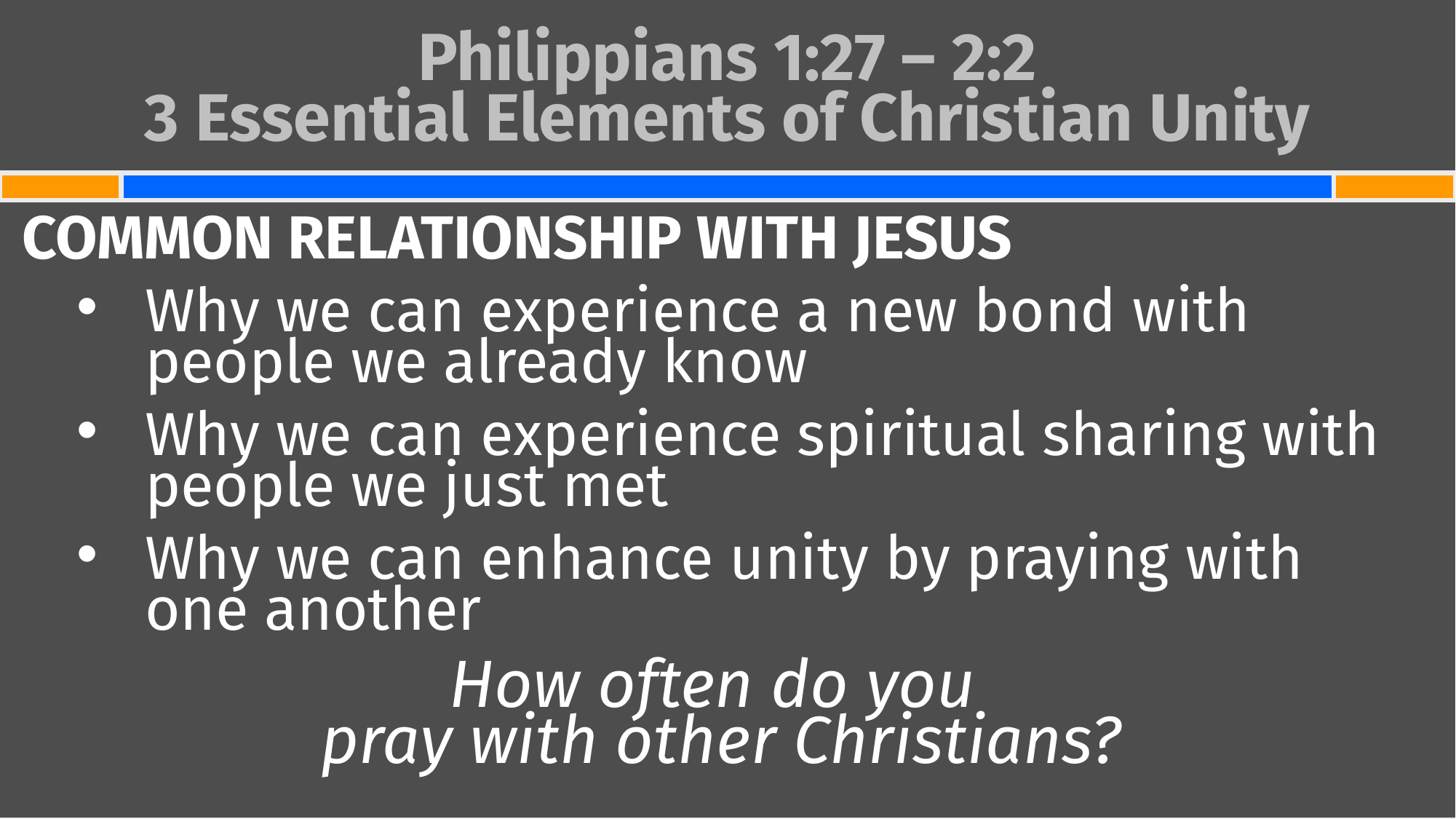

# Philippians 1:27 – 2:2 3 Essential Elements of Christian Unity

COMMON RELATIONSHIP WITH JESUS
Why we can experience a new bond with people we already know
Why we can experience spiritual sharing with people we just met
Why we can enhance unity by praying with one another
How often do you
pray with other Christians?